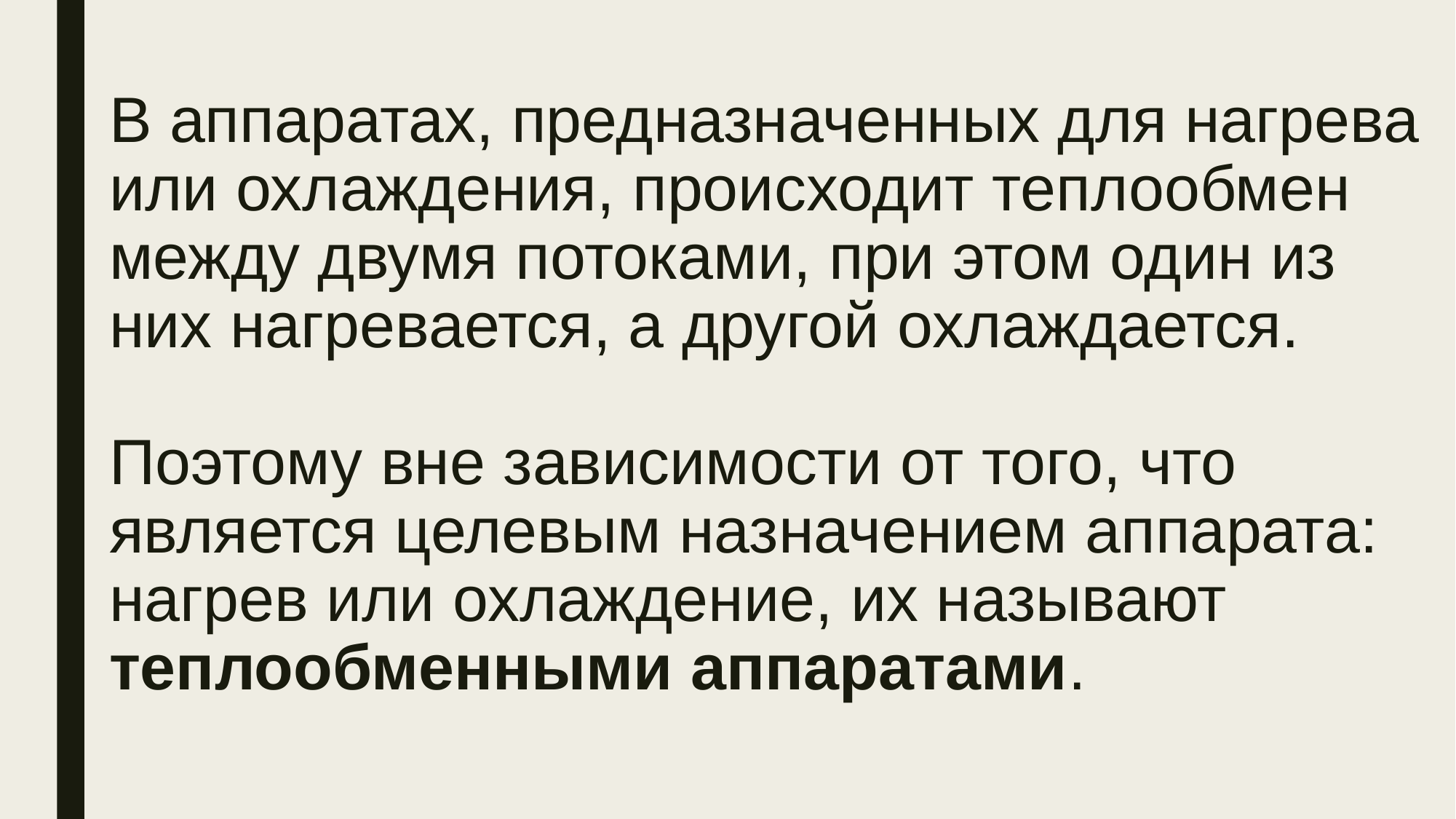

# В аппаратах, предназначенных для нагрева или охлаждения, происходит теплообмен между двумя потоками, при этом один из них нагревается, а другой охлаждается. Поэтому вне зависимости от того, что является целевым назначением аппарата: нагрев или охлаждение, их называют теплообменными аппаратами.